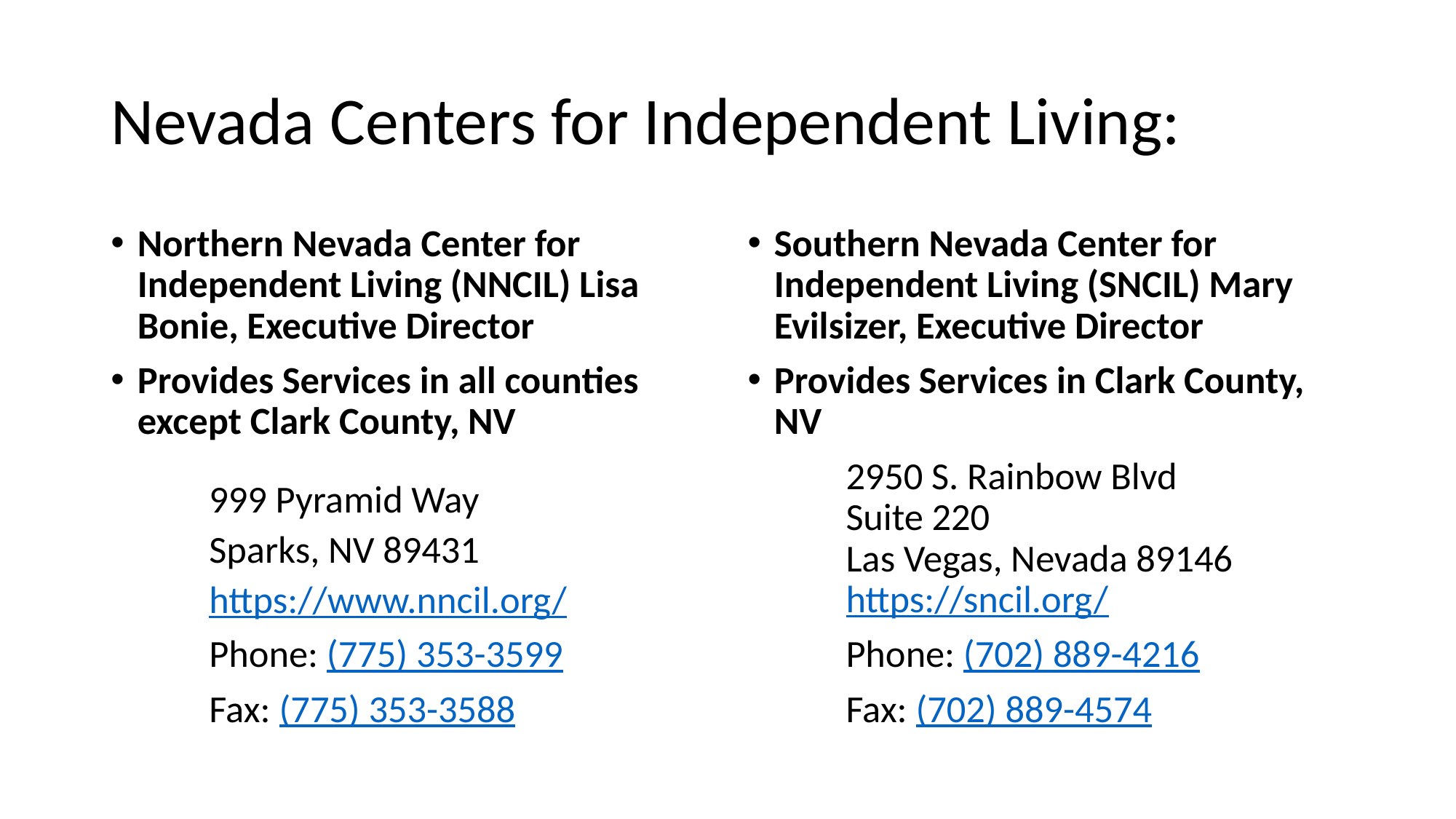

# Nevada Centers for Independent Living:
Northern Nevada Center for Independent Living (NNCIL) Lisa Bonie, Executive Director
Provides Services in all counties except Clark County, NV

	999 Pyramid Way
	Sparks, NV 89431
	https://www.nncil.org/
	Phone: (775) 353-3599
	Fax: (775) 353-3588

Southern Nevada Center for Independent Living (SNCIL) Mary Evilsizer, Executive Director
Provides Services in Clark County, NV
	2950 S. Rainbow Blvd
	Suite 220
	Las Vegas, Nevada 89146
	https://sncil.org/
	Phone: (702) 889-4216
	Fax: (702) 889-4574